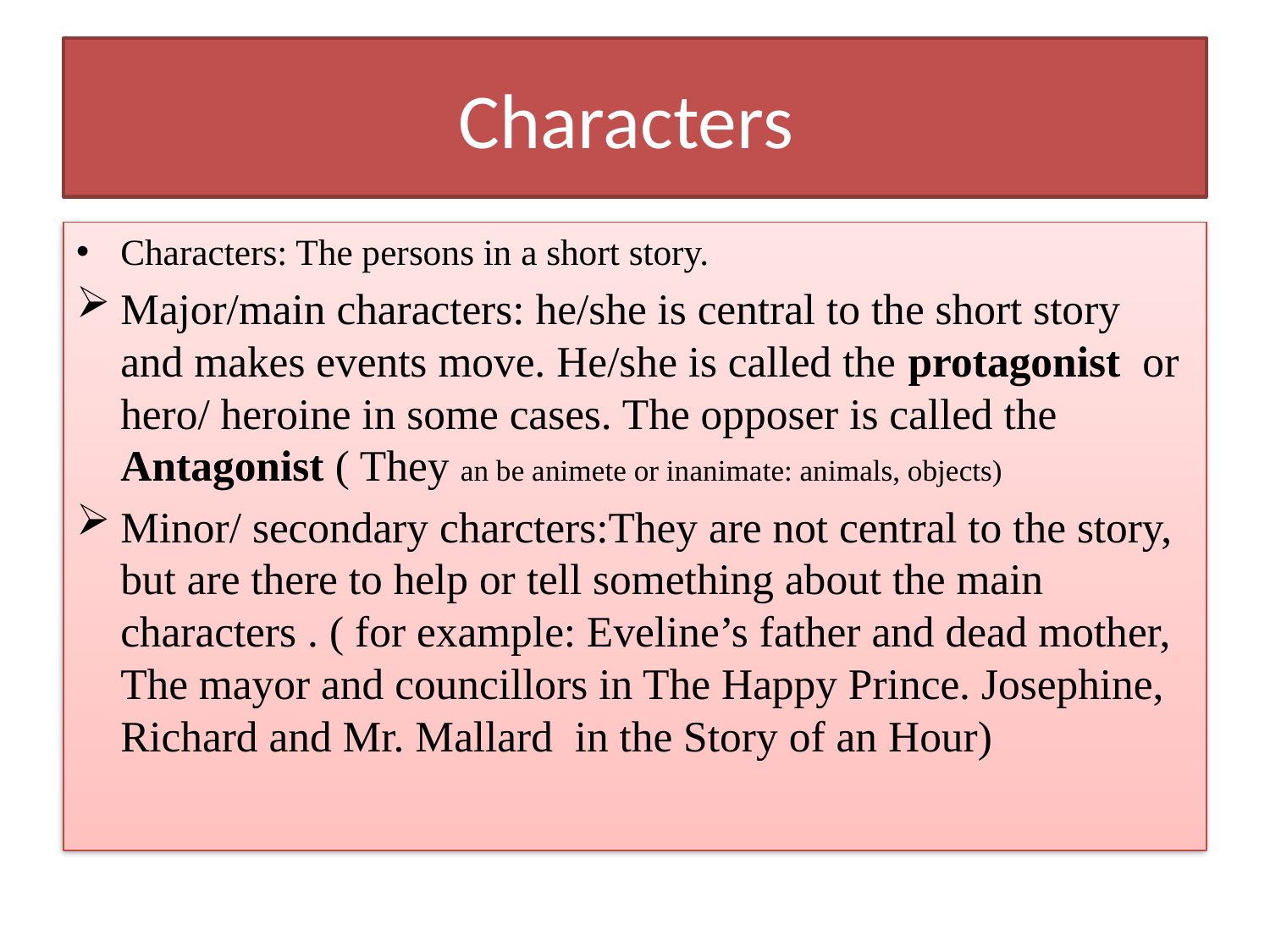

# Characters
Characters: The persons in a short story.
Major/main characters: he/she is central to the short story and makes events move. He/she is called the protagonist  or hero/ heroine in some cases. The opposer is called the Antagonist ( They an be animete or inanimate: animals, objects)
Minor/ secondary charcters:They are not central to the story, but are there to help or tell something about the main characters . ( for example: Eveline’s father and dead mother, The mayor and councillors in The Happy Prince. Josephine, Richard and Mr. Mallard  in the Story of an Hour)